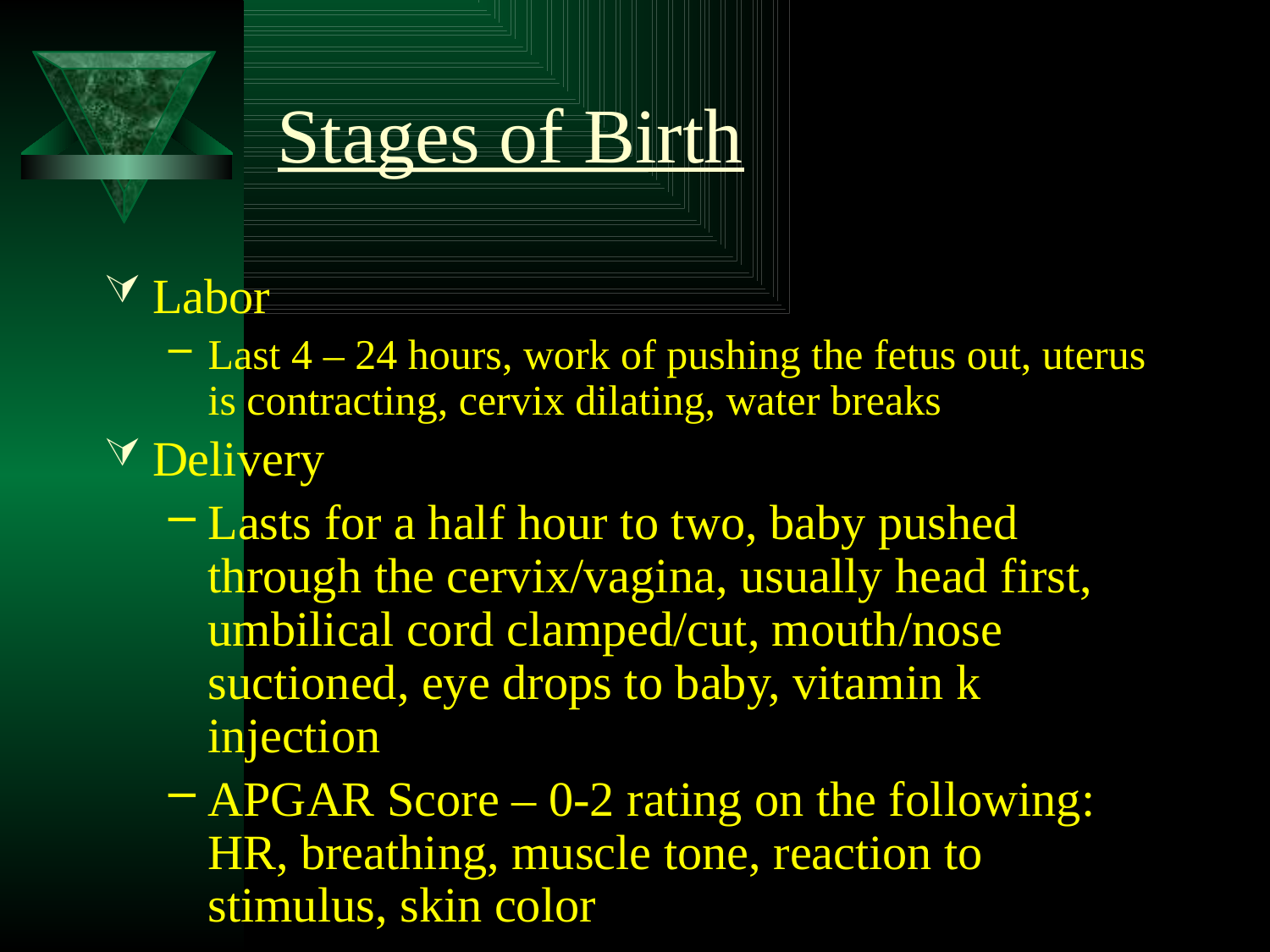

# Stages of Birth
Labor
Last 4 – 24 hours, work of pushing the fetus out, uterus is contracting, cervix dilating, water breaks
Delivery
Lasts for a half hour to two, baby pushed through the cervix/vagina, usually head first, umbilical cord clamped/cut, mouth/nose suctioned, eye drops to baby, vitamin k injection
APGAR Score – 0-2 rating on the following: HR, breathing, muscle tone, reaction to stimulus, skin color